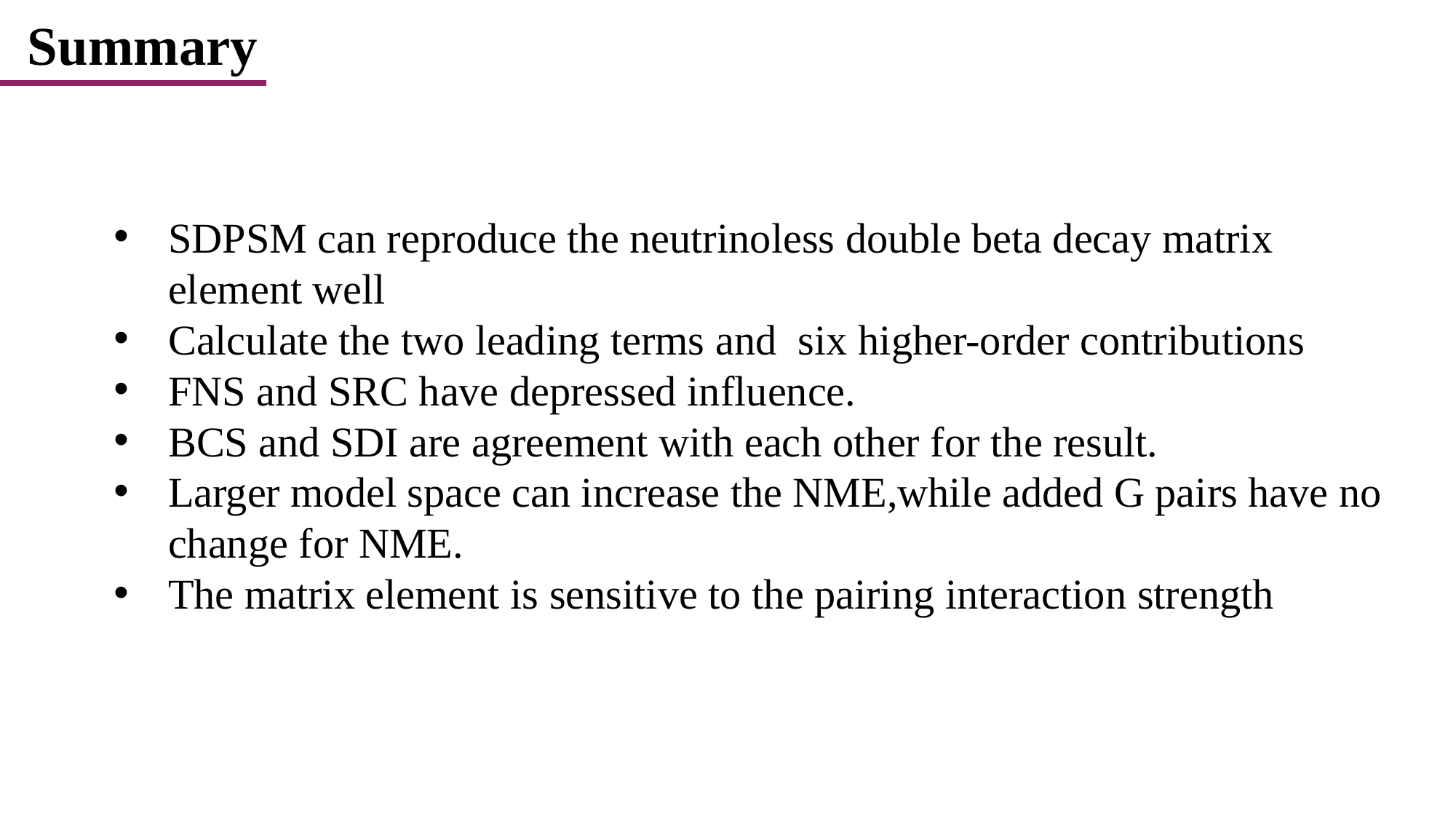

Summary
SDPSM can reproduce the neutrinoless double beta decay matrix element well
Calculate the two leading terms and  six higher-order contributions
FNS and SRC have depressed influence.
BCS and SDI are agreement with each other for the result.
Larger model space can increase the NME,while added G pairs have no change for NME.
The matrix element is sensitive to the pairing interaction strength